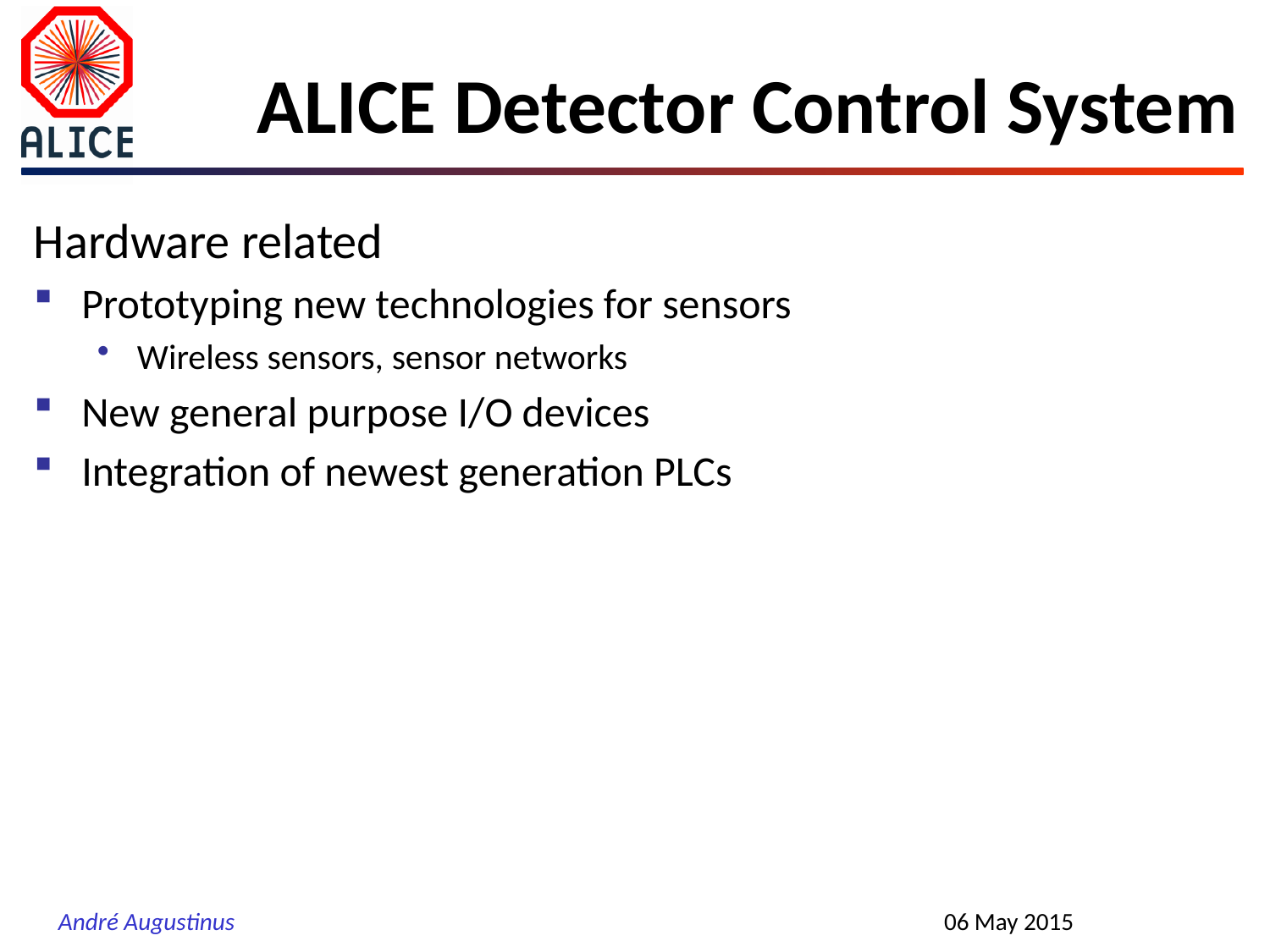

# ALICE Detector Control System
Hardware related
Prototyping new technologies for sensors
Wireless sensors, sensor networks
New general purpose I/O devices
Integration of newest generation PLCs

06 May 2015